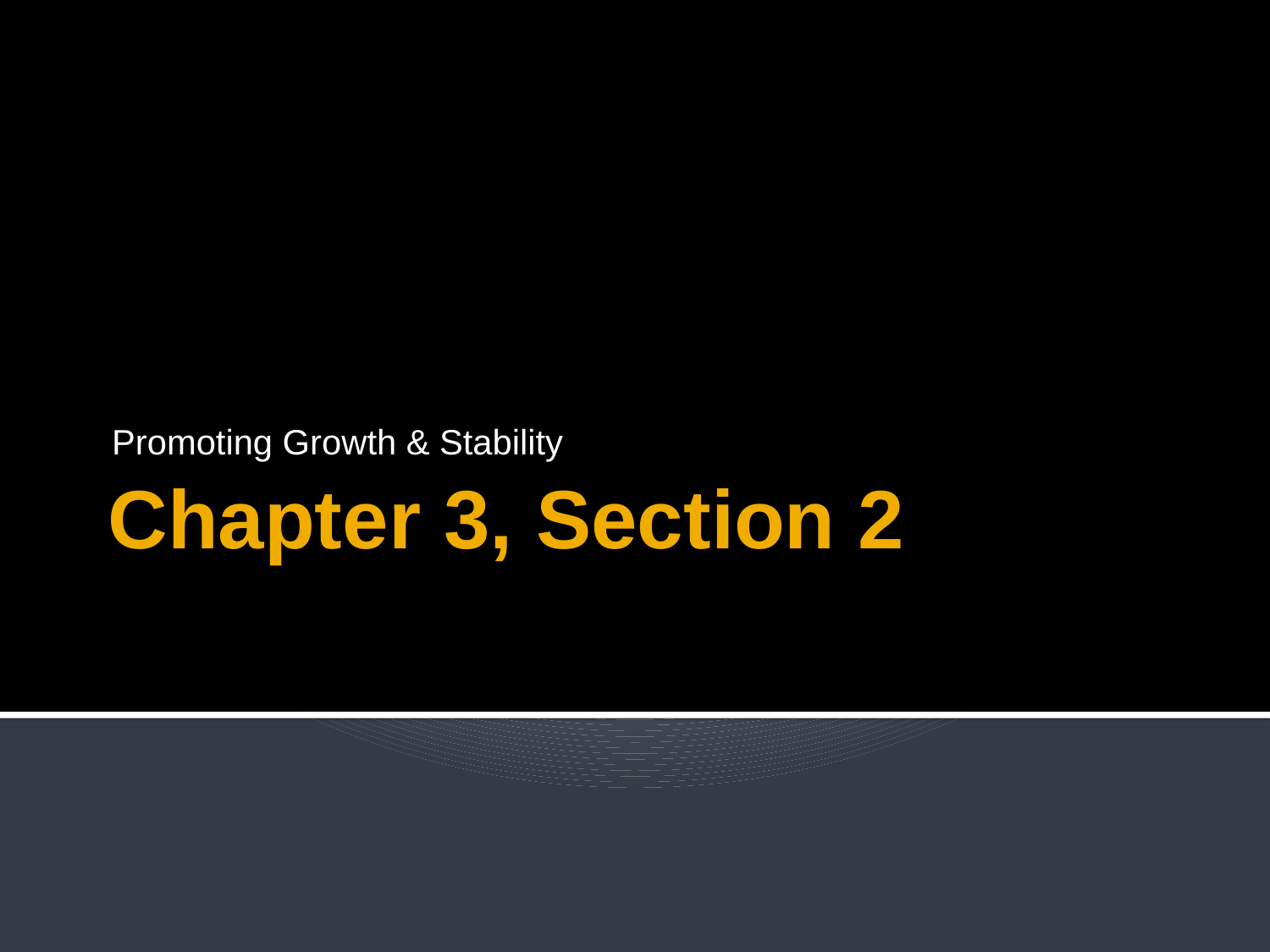

Promoting Growth & Stability
# Chapter 3, Section 2